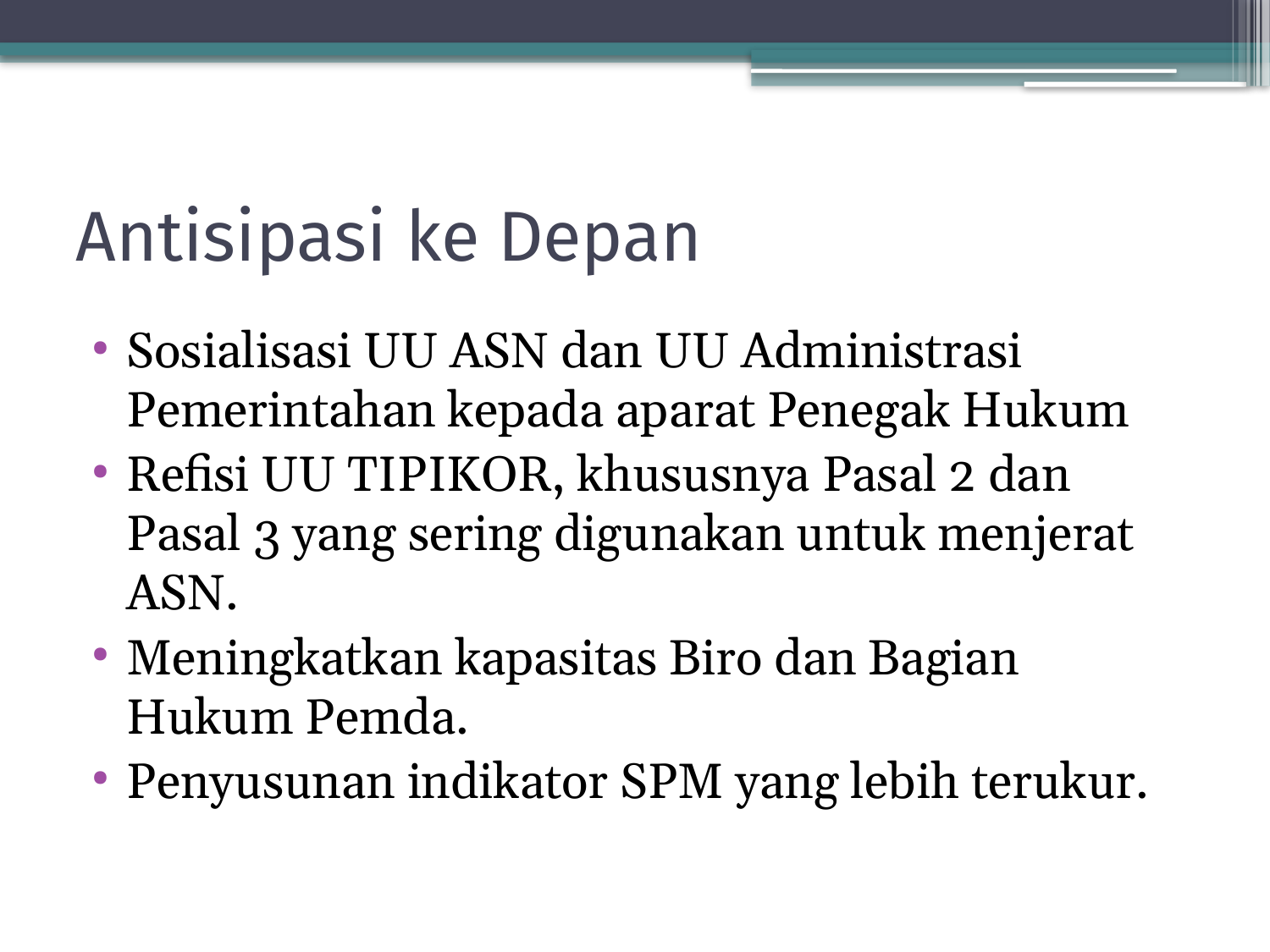

# Antisipasi ke Depan
Sosialisasi UU ASN dan UU Administrasi Pemerintahan kepada aparat Penegak Hukum
Refisi UU TIPIKOR, khususnya Pasal 2 dan Pasal 3 yang sering digunakan untuk menjerat ASN.
Meningkatkan kapasitas Biro dan Bagian Hukum Pemda.
Penyusunan indikator SPM yang lebih terukur.